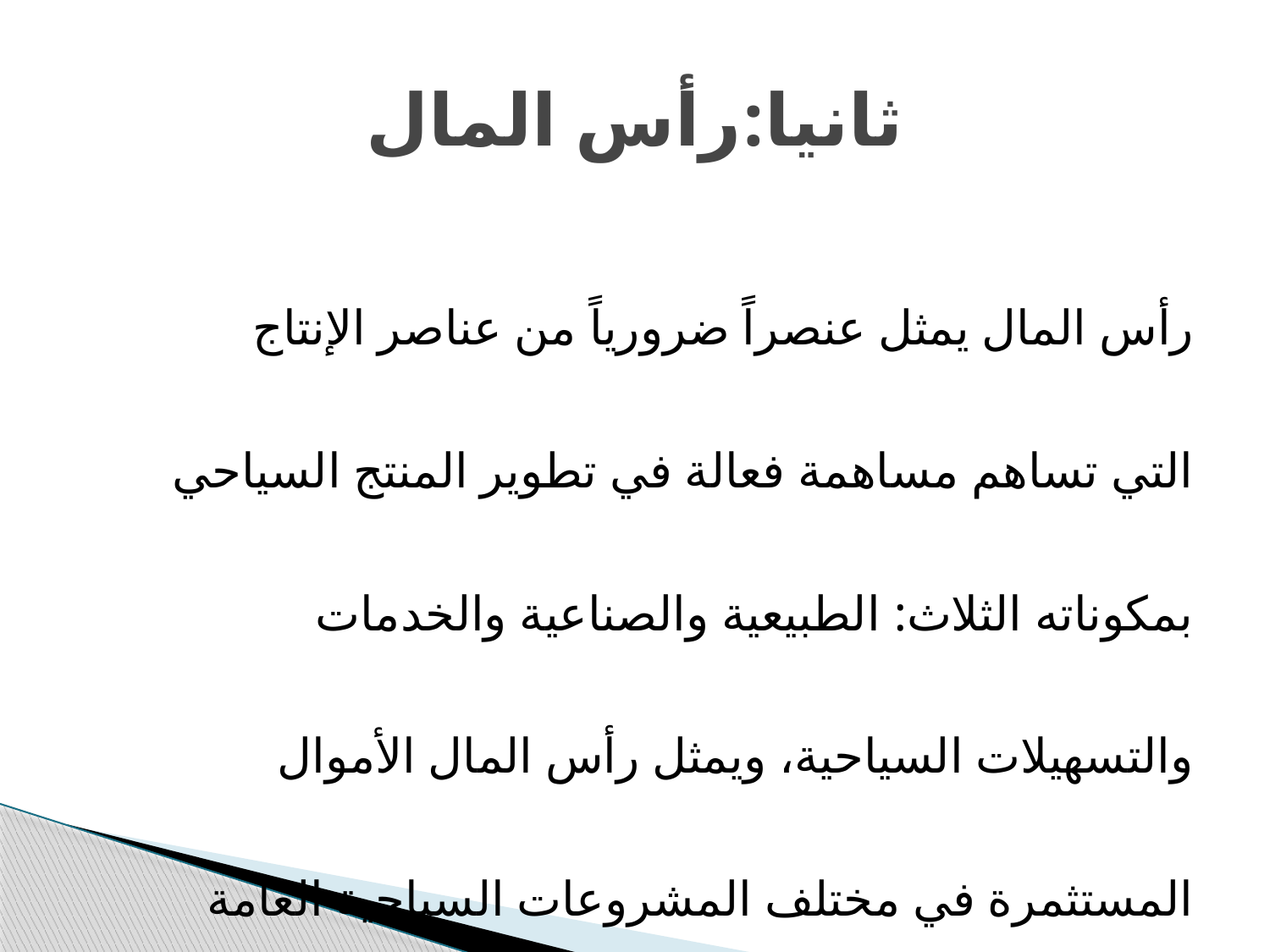

# ثانيا:رأس المال
	رأس المال یمثل عنصراً ضروریاً من عناصر الإنتاج التي تساھم مساھمة فعالة في تطویر المنتج السیاحي بمكوناته الثلاث: الطبیعیة والصناعیة والخدمات والتسھیلات السیاحیة، ویمثل رأس المال الأموال المستثمرة في مختلف المشروعات السیاحیة العامة والخاصة.